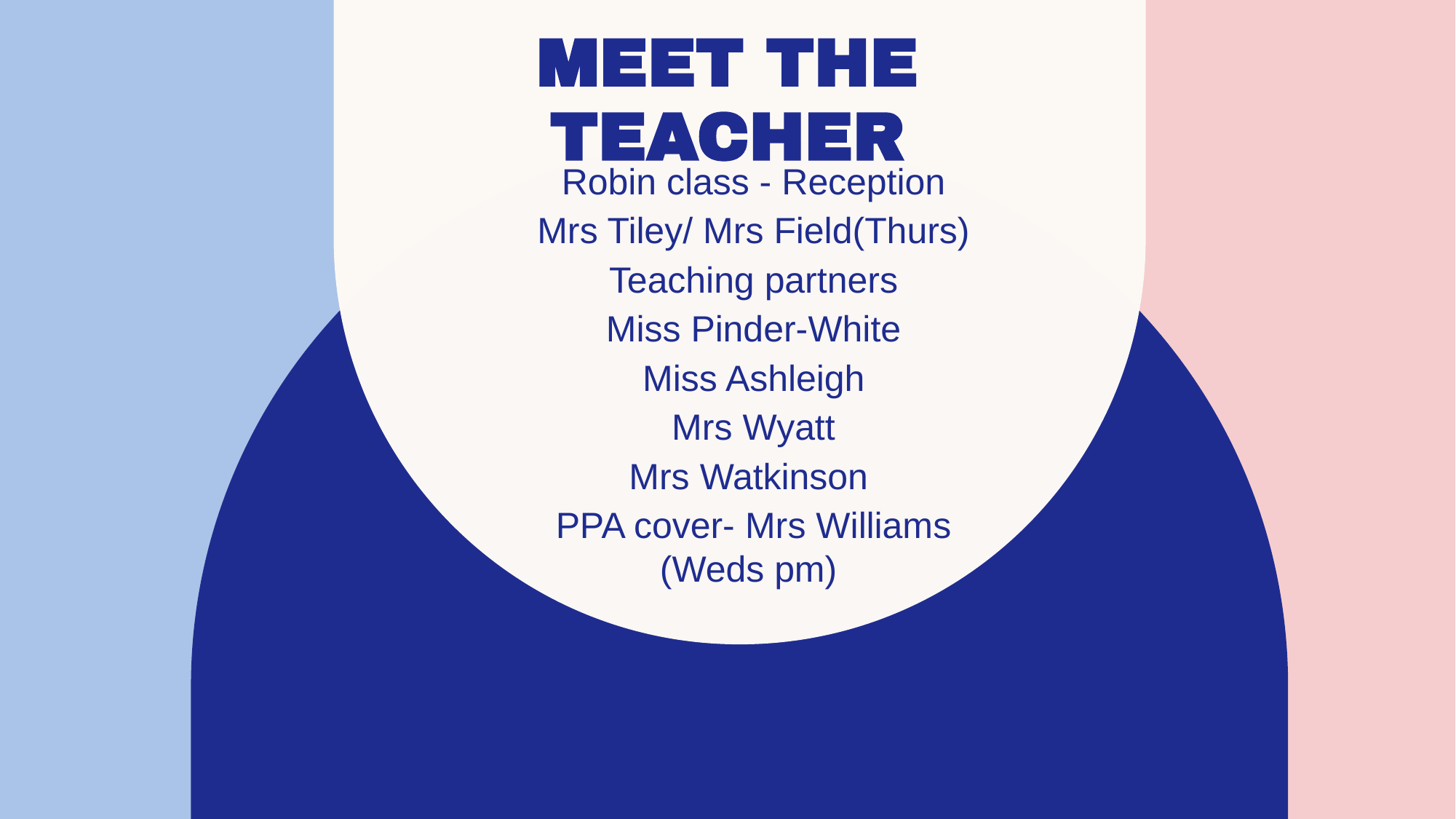

# Meet the teacher
Robin class - Reception
Mrs Tiley/ Mrs Field(Thurs)
Teaching partners
Miss Pinder-White
Miss Ashleigh
Mrs Wyatt
Mrs Watkinson
PPA cover- Mrs Williams (Weds pm)